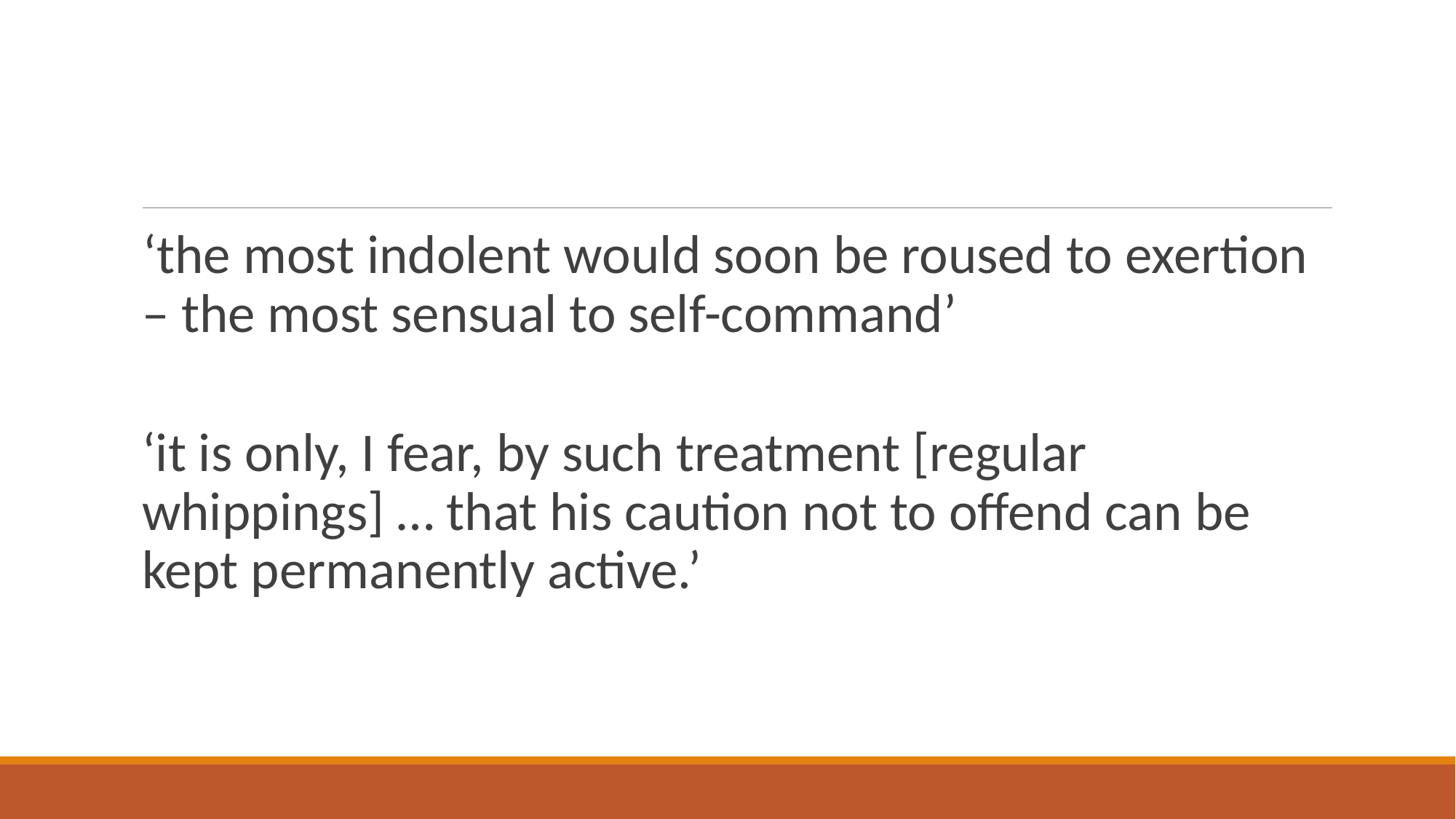

#
‘the most indolent would soon be roused to exertion – the most sensual to self-command’
‘it is only, I fear, by such treatment [regular whippings] … that his caution not to offend can be kept permanently active.’